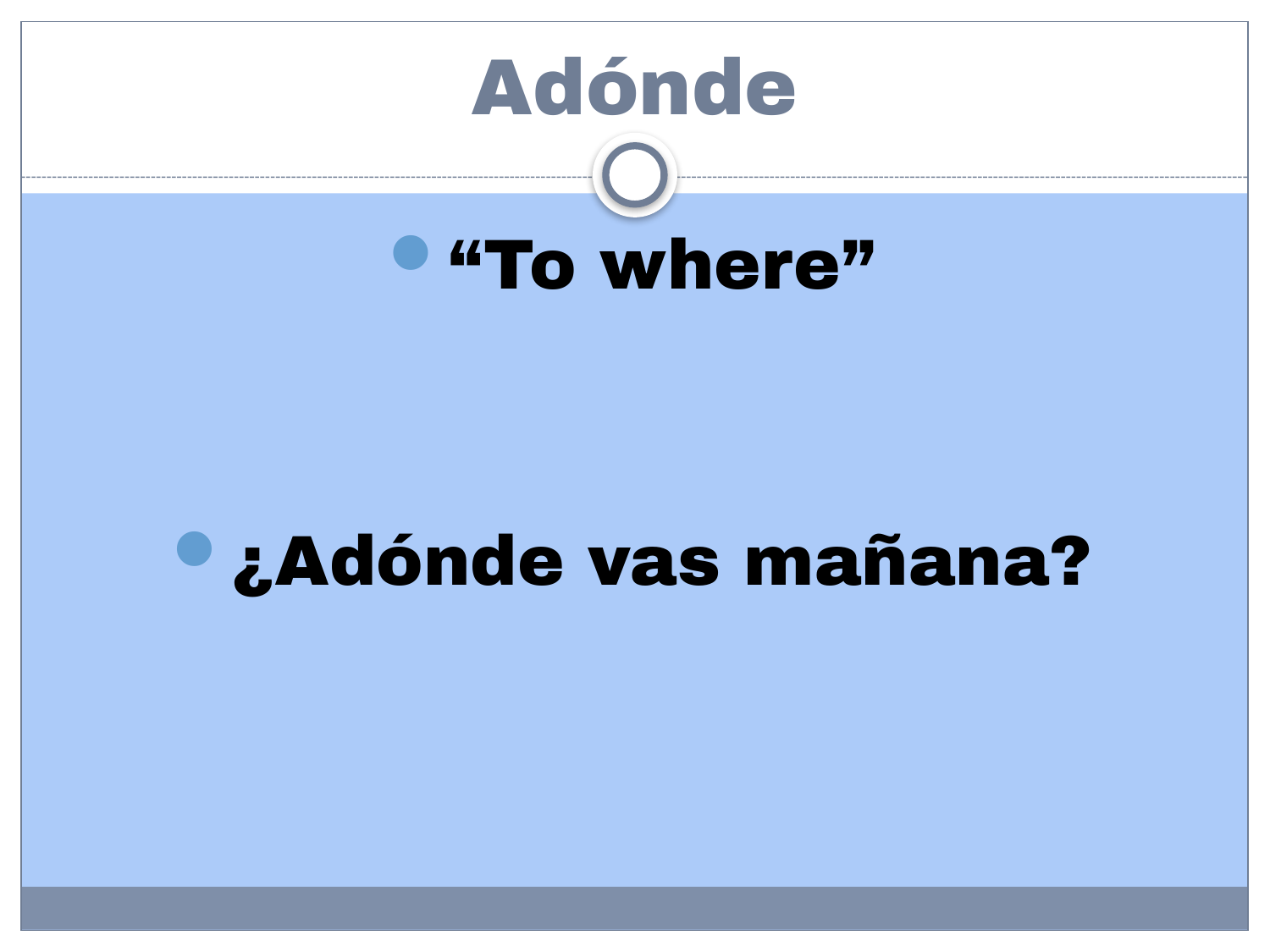

# Adónde
“To where”

¿Adónde vas mañana?